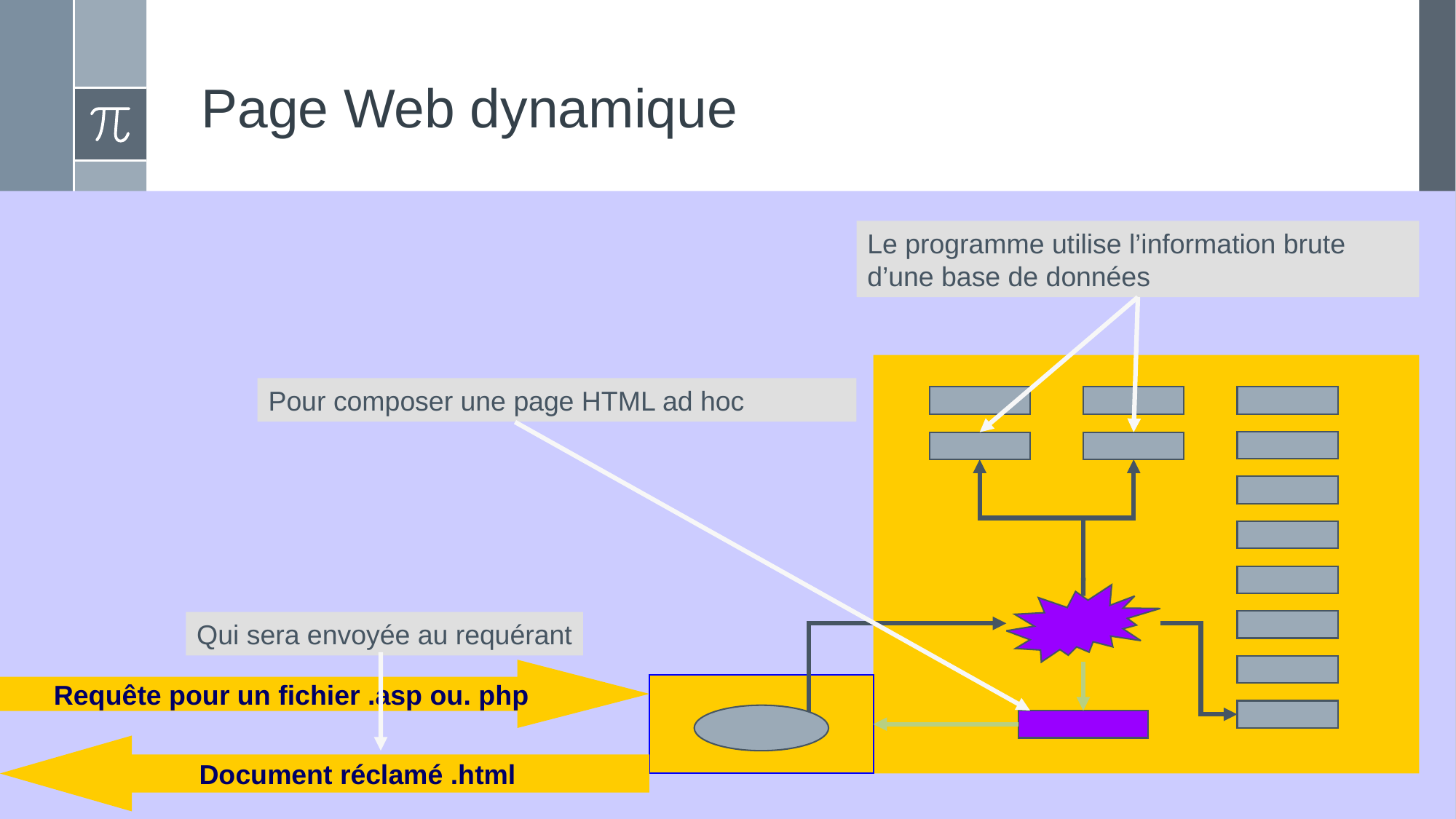

# Page Web dynamique

Le programme utilise l’information brute d’une base de données

Pour composer une page HTML ad hoc

Qui sera envoyée au requérant

Requête pour un fichier .asp ou. php

Document réclamé .html